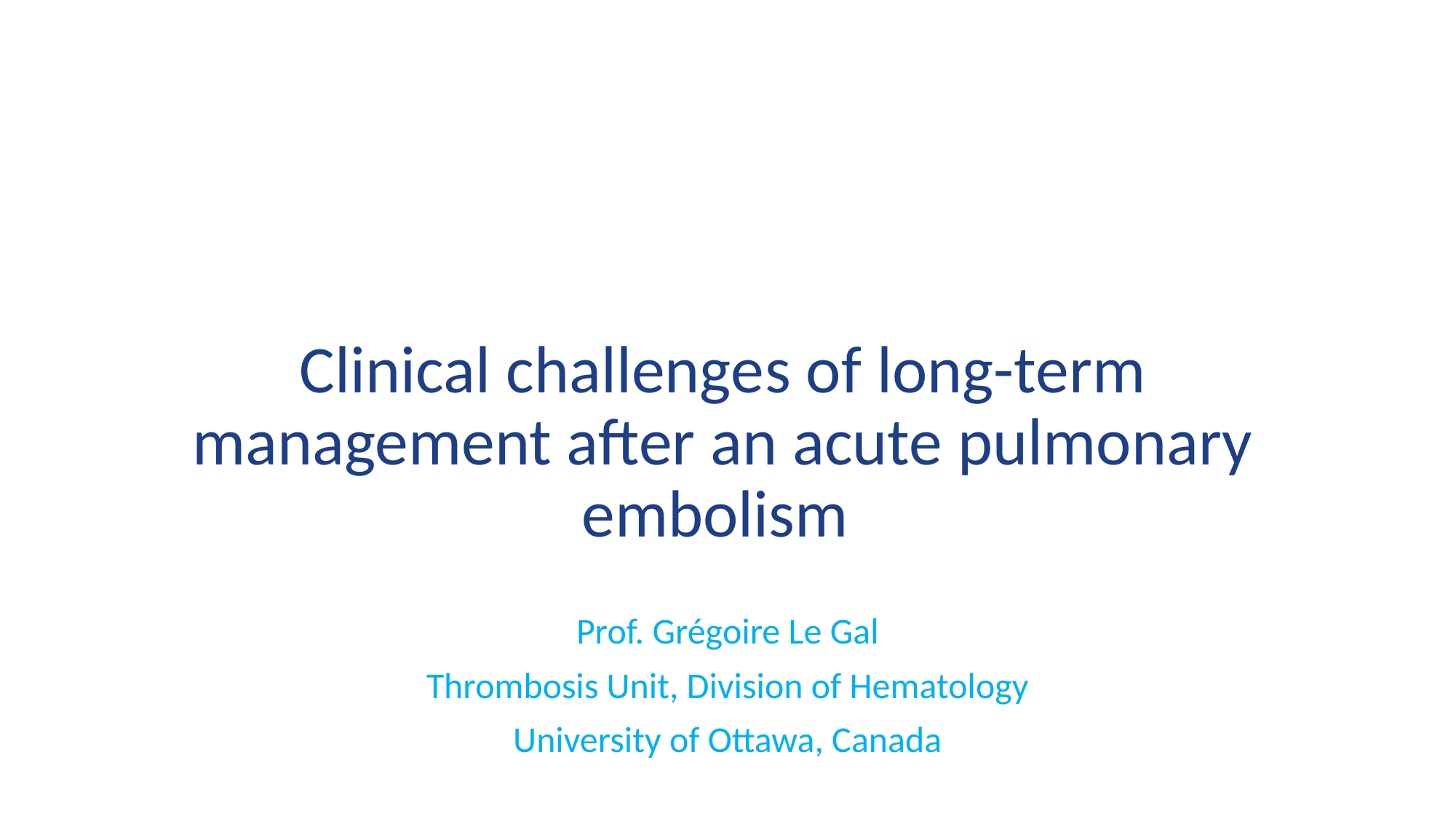

# Clinical challenges of long-term management after an acute pulmonary embolism
Prof. Grégoire Le Gal
Thrombosis Unit, Division of Hematology
University of Ottawa, Canada